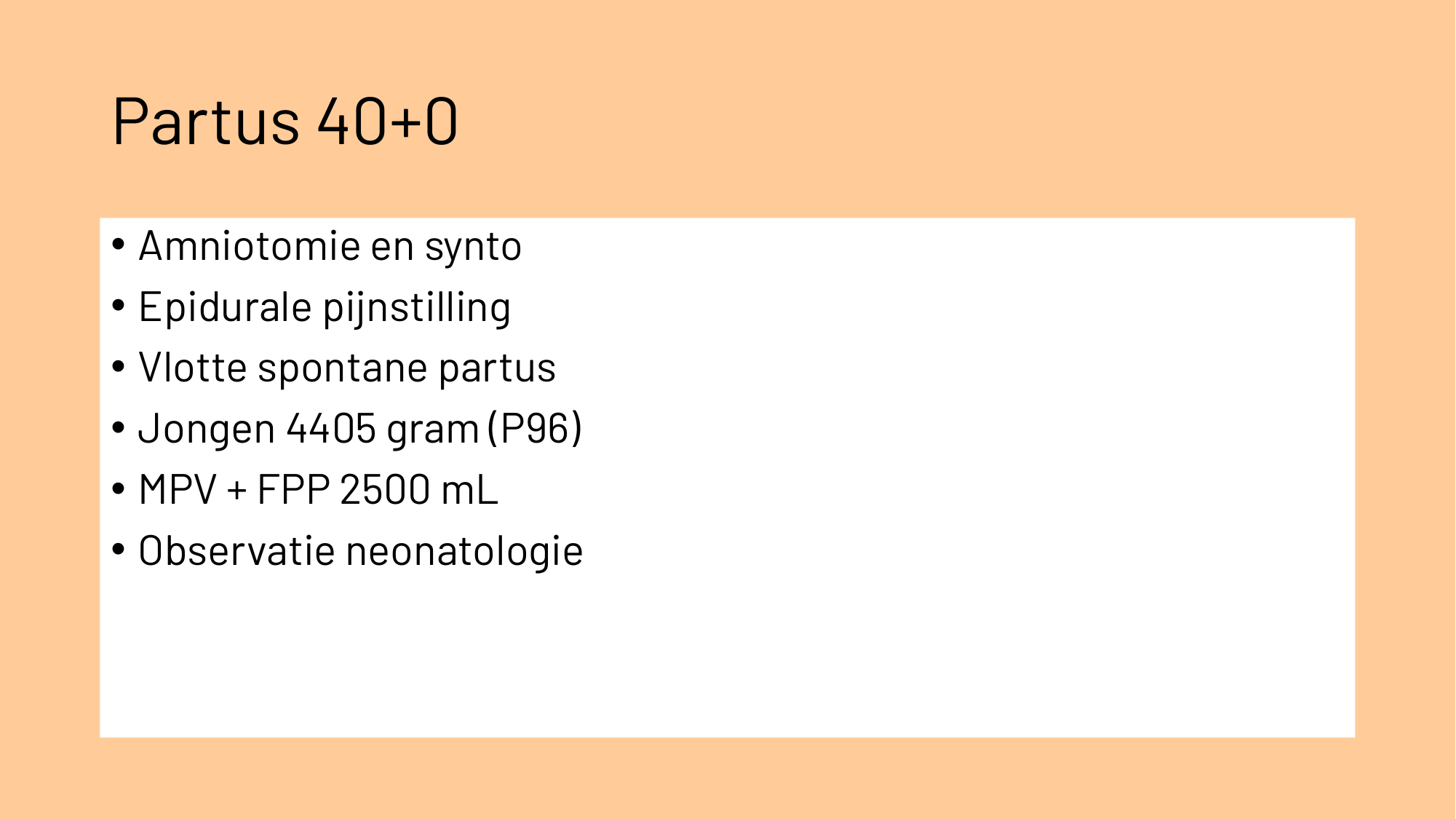

# Partus 40+0
Amniotomie en synto
Epidurale pijnstilling
Vlotte spontane partus
Jongen 4405 gram (P96)
MPV + FPP 2500 mL
Observatie neonatologie